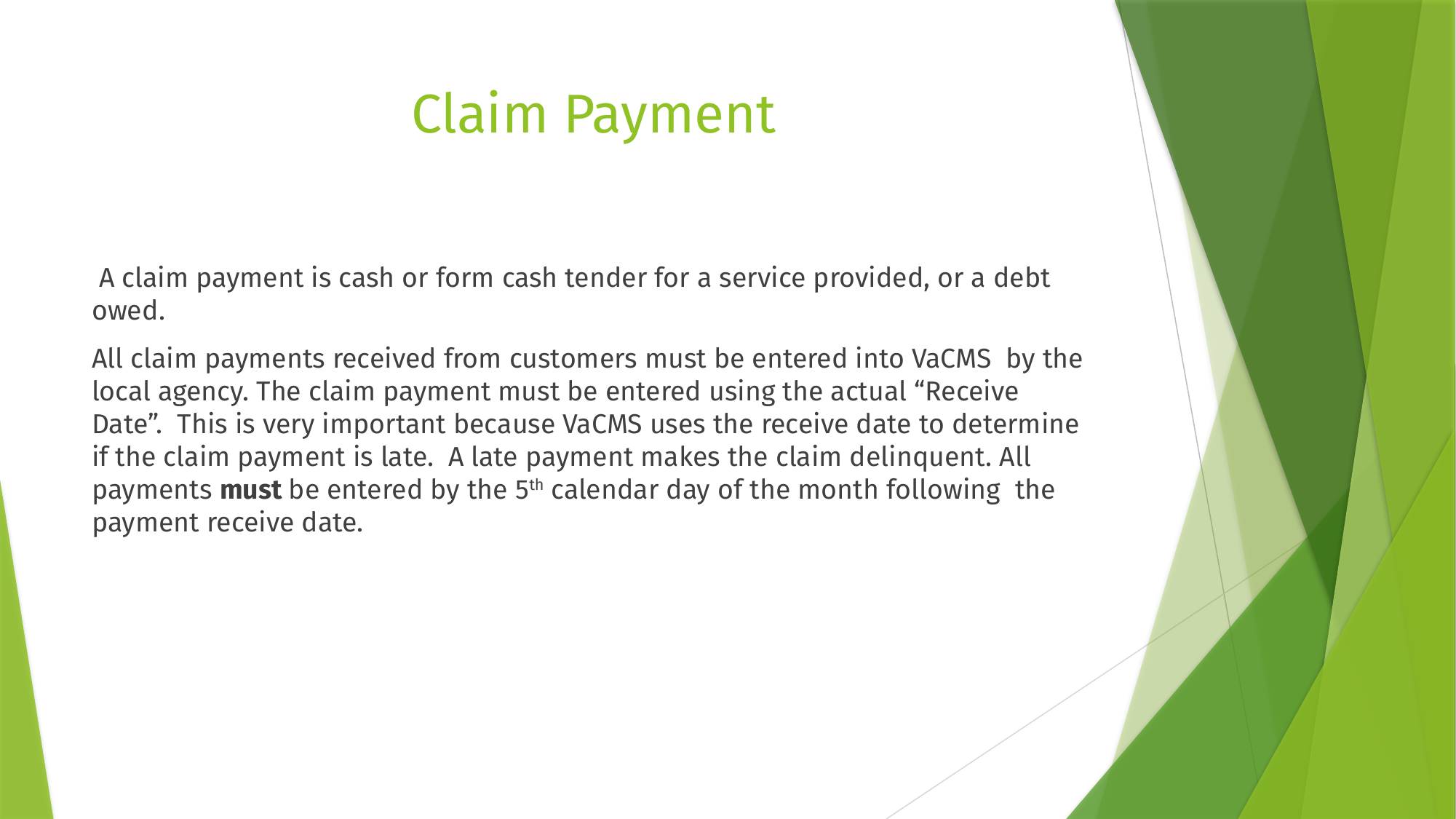

# Claim Payment
 A claim payment is cash or form cash tender for a service provided, or a debt owed.
All claim payments received from customers must be entered into VaCMS  by the local agency. The claim payment must be entered using the actual “Receive Date”.  This is very important because VaCMS uses the receive date to determine if the claim payment is late.  A late payment makes the claim delinquent. All payments must be entered by the 5th calendar day of the month following  the payment receive date.